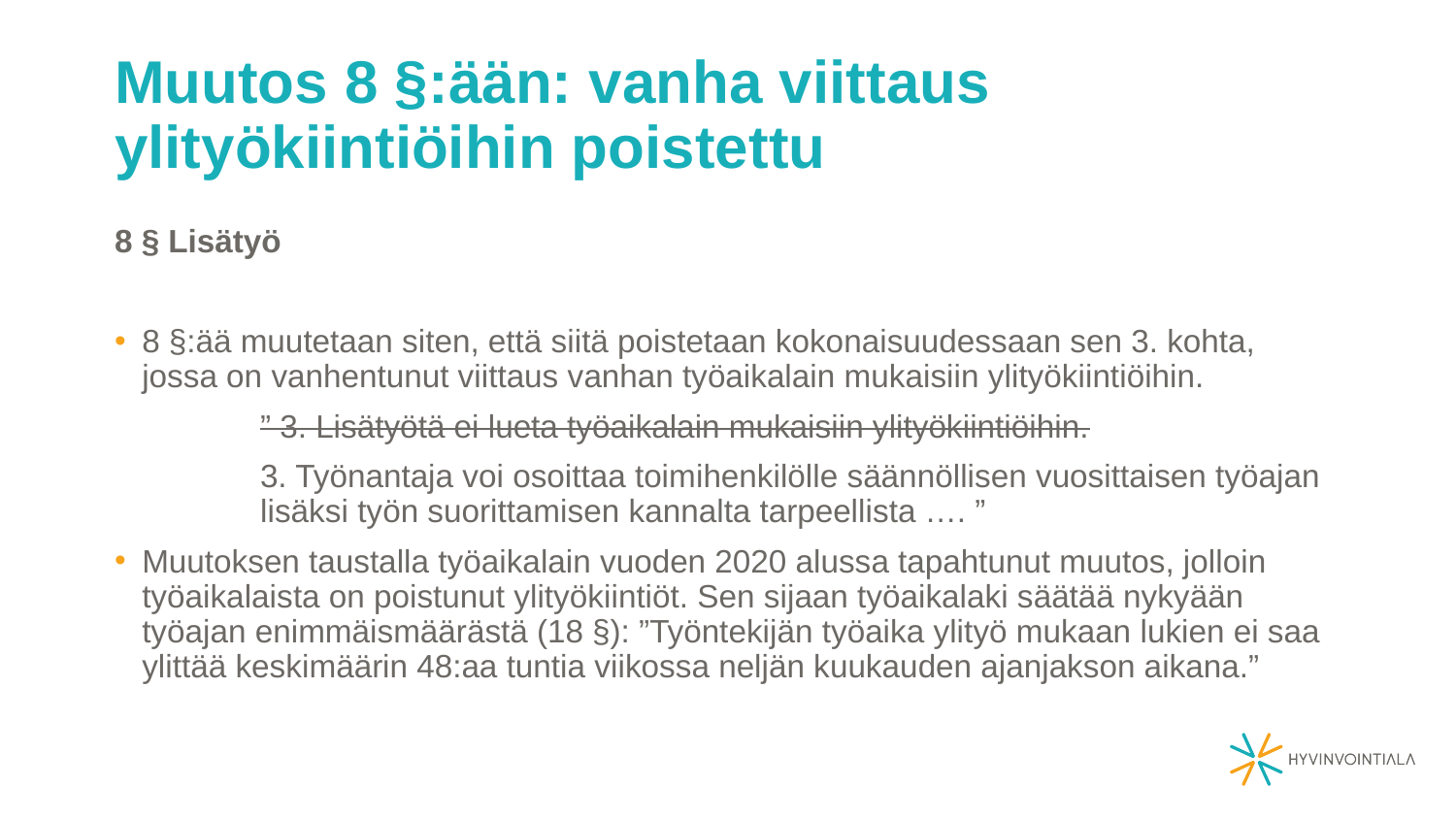

# Muutos 8 §:ään: vanha viittaus ylityökiintiöihin poistettu
8 § Lisätyö

8 §:ää muutetaan siten, että siitä poistetaan kokonaisuudessaan sen 3. kohta, jossa on vanhentunut viittaus vanhan työaikalain mukaisiin ylityökiintiöihin.
	” 3. Lisätyötä ei lueta työaikalain mukaisiin ylityökiintiöihin.
	3. Työnantaja voi osoittaa toimihenkilölle säännöllisen vuosittaisen työajan 	lisäksi työn suorittamisen kannalta tarpeellista …. ”
Muutoksen taustalla työaikalain vuoden 2020 alussa tapahtunut muutos, jolloin työaikalaista on poistunut ylityökiintiöt. Sen sijaan työaikalaki säätää nykyään työajan enimmäismäärästä (18 §): ”Työntekijän työaika ylityö mukaan lukien ei saa ylittää keskimäärin 48:aa tuntia viikossa neljän kuukauden ajanjakson aikana.”